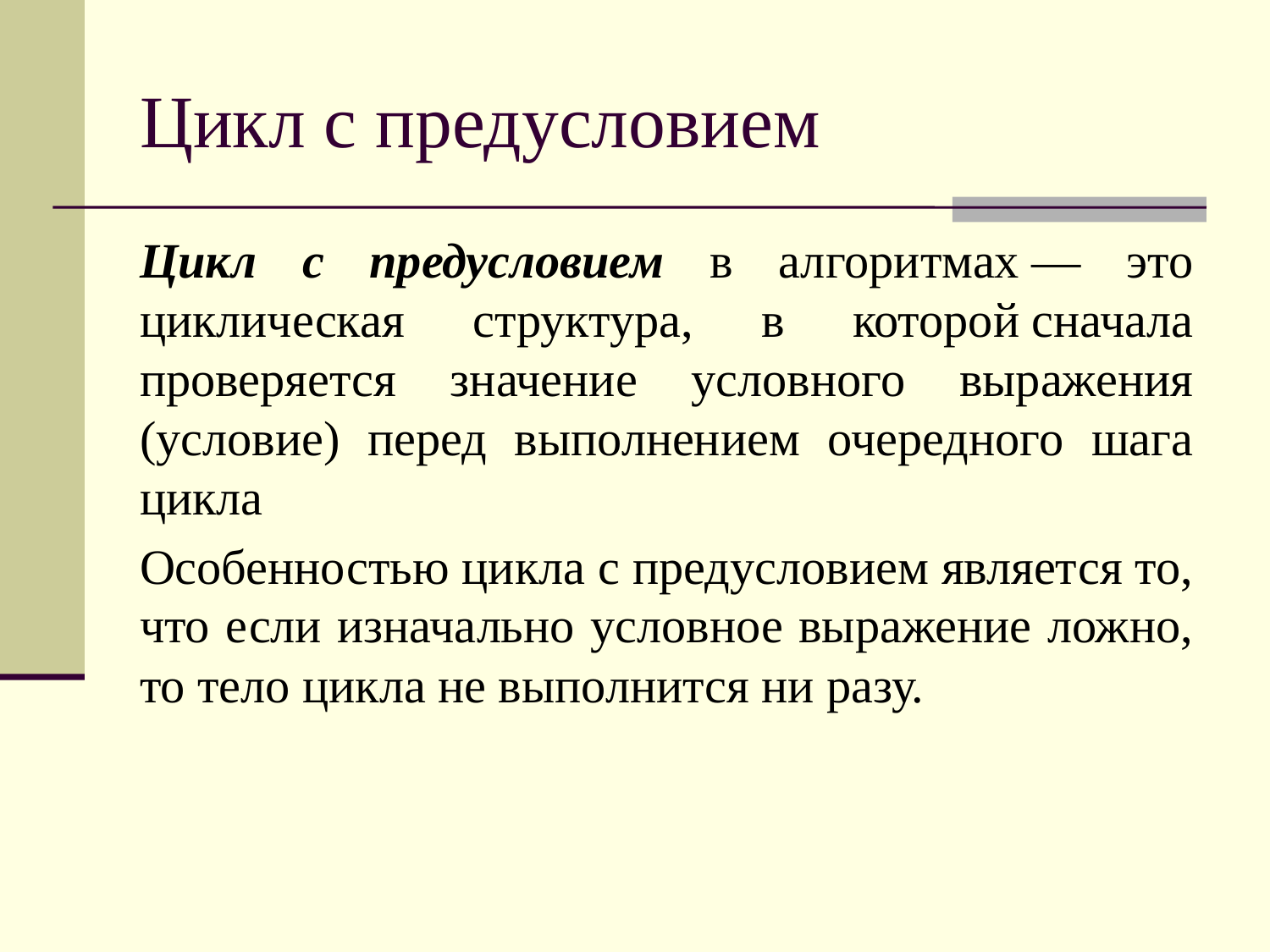

# Цикл с предусловием
Цикл с предусловием в алгоритмах — это циклическая структура, в которой сначала проверяется значение условного выражения (условие) перед выполнением очередного шага цикла
Особенностью цикла с предусловием является то, что если изначально условное выражение ложно, то тело цикла не выполнится ни разу.